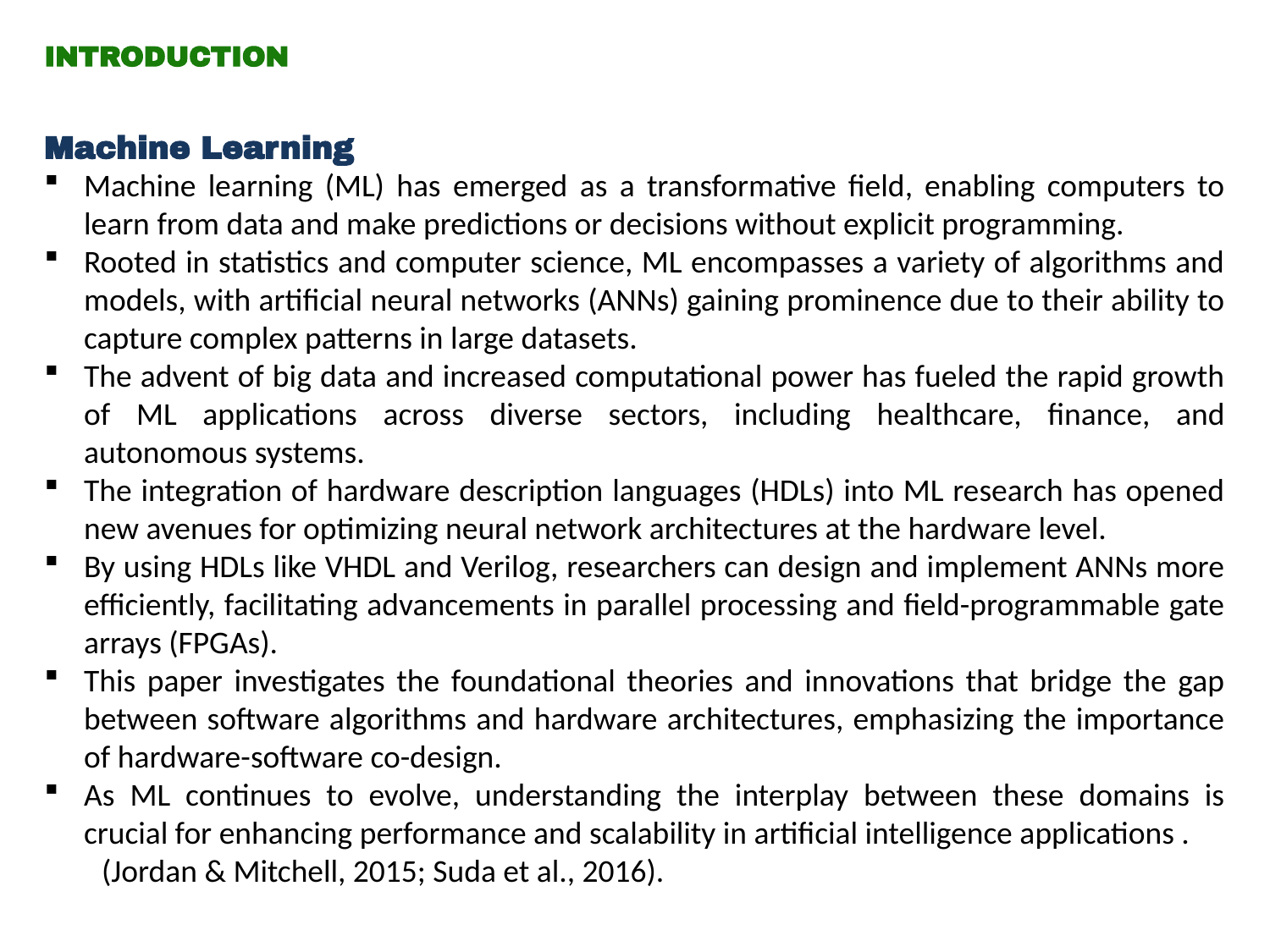

INTRODUCTION

Machine Learning
Machine learning (ML) has emerged as a transformative field, enabling computers to learn from data and make predictions or decisions without explicit programming.
Rooted in statistics and computer science, ML encompasses a variety of algorithms and models, with artificial neural networks (ANNs) gaining prominence due to their ability to capture complex patterns in large datasets.
The advent of big data and increased computational power has fueled the rapid growth of ML applications across diverse sectors, including healthcare, finance, and autonomous systems.
The integration of hardware description languages (HDLs) into ML research has opened new avenues for optimizing neural network architectures at the hardware level.
By using HDLs like VHDL and Verilog, researchers can design and implement ANNs more efficiently, facilitating advancements in parallel processing and field-programmable gate arrays (FPGAs).
This paper investigates the foundational theories and innovations that bridge the gap between software algorithms and hardware architectures, emphasizing the importance of hardware-software co-design.
As ML continues to evolve, understanding the interplay between these domains is crucial for enhancing performance and scalability in artificial intelligence applications .
        (Jordan & Mitchell, 2015; Suda et al., 2016).